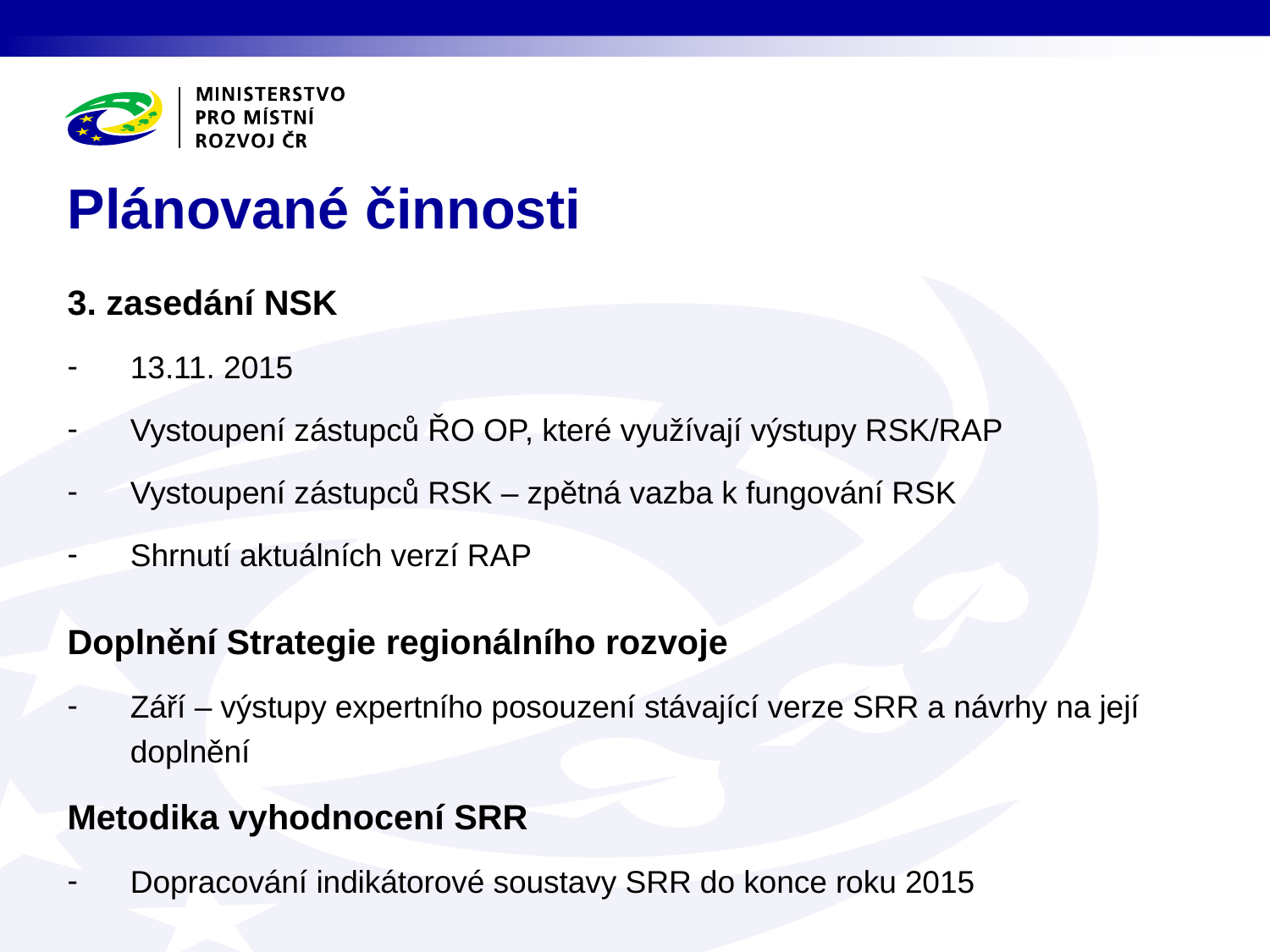

# Plánované činnosti
3. zasedání NSK
13.11. 2015
Vystoupení zástupců ŘO OP, které využívají výstupy RSK/RAP
Vystoupení zástupců RSK – zpětná vazba k fungování RSK
Shrnutí aktuálních verzí RAP
Doplnění Strategie regionálního rozvoje
Září – výstupy expertního posouzení stávající verze SRR a návrhy na její doplnění
Metodika vyhodnocení SRR
Dopracování indikátorové soustavy SRR do konce roku 2015